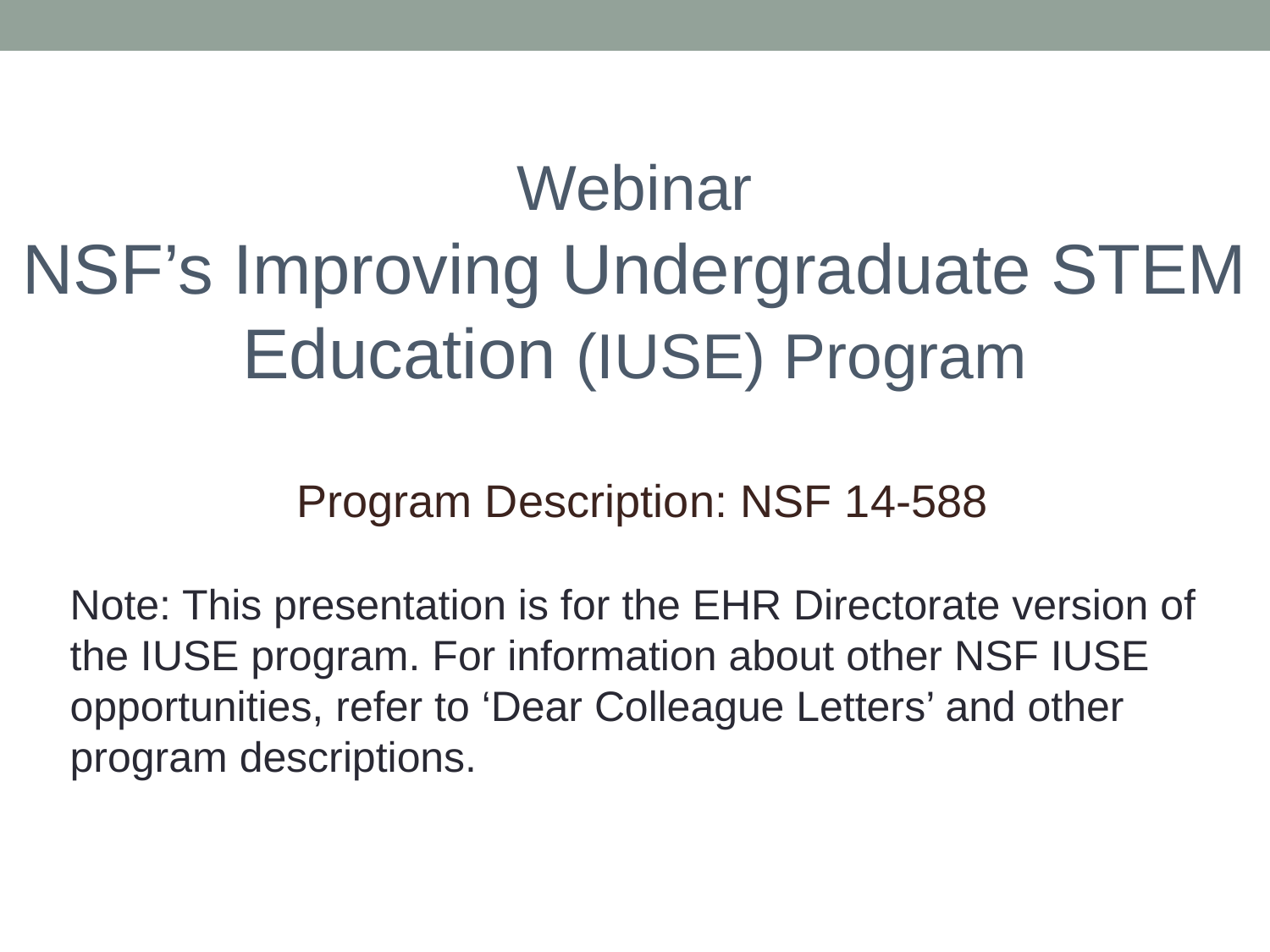

Webinar
NSF’s Improving Undergraduate STEM Education (IUSE) Program

Program Description: NSF 14-588

Note: This presentation is for the EHR Directorate version of the IUSE program. For information about other NSF IUSE opportunities, refer to ‘Dear Colleague Letters’ and other program descriptions.